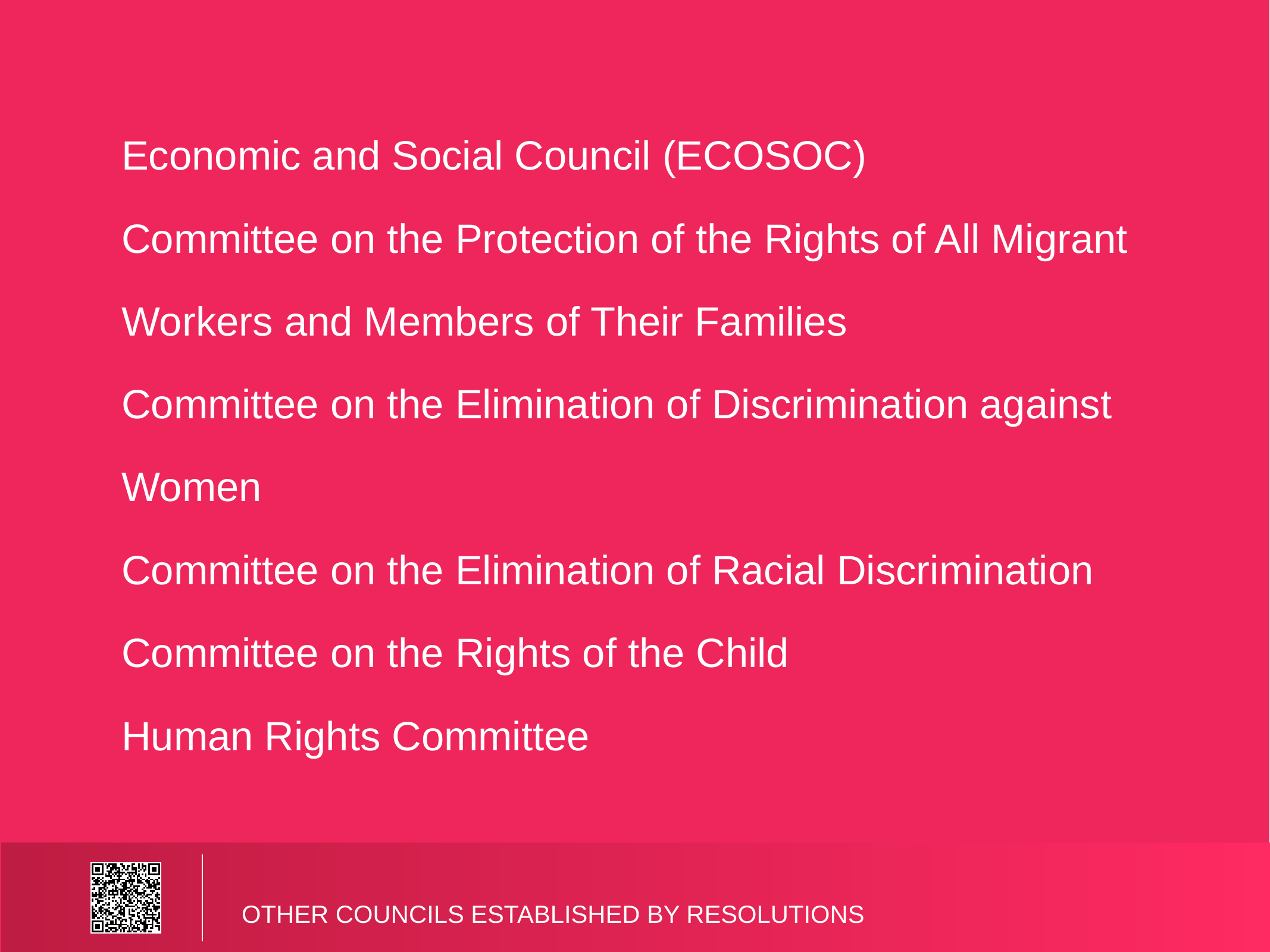

Economic and Social Council (ECOSOC)
Committee on the Protection of the Rights of All Migrant Workers and Members of Their Families
Committee on the Elimination of Discrimination against Women
Committee on the Elimination of Racial Discrimination
Committee on the Rights of the Child
Human Rights Committee
OTHER COUNCILS ESTABLISHED BY RESOLUTIONS